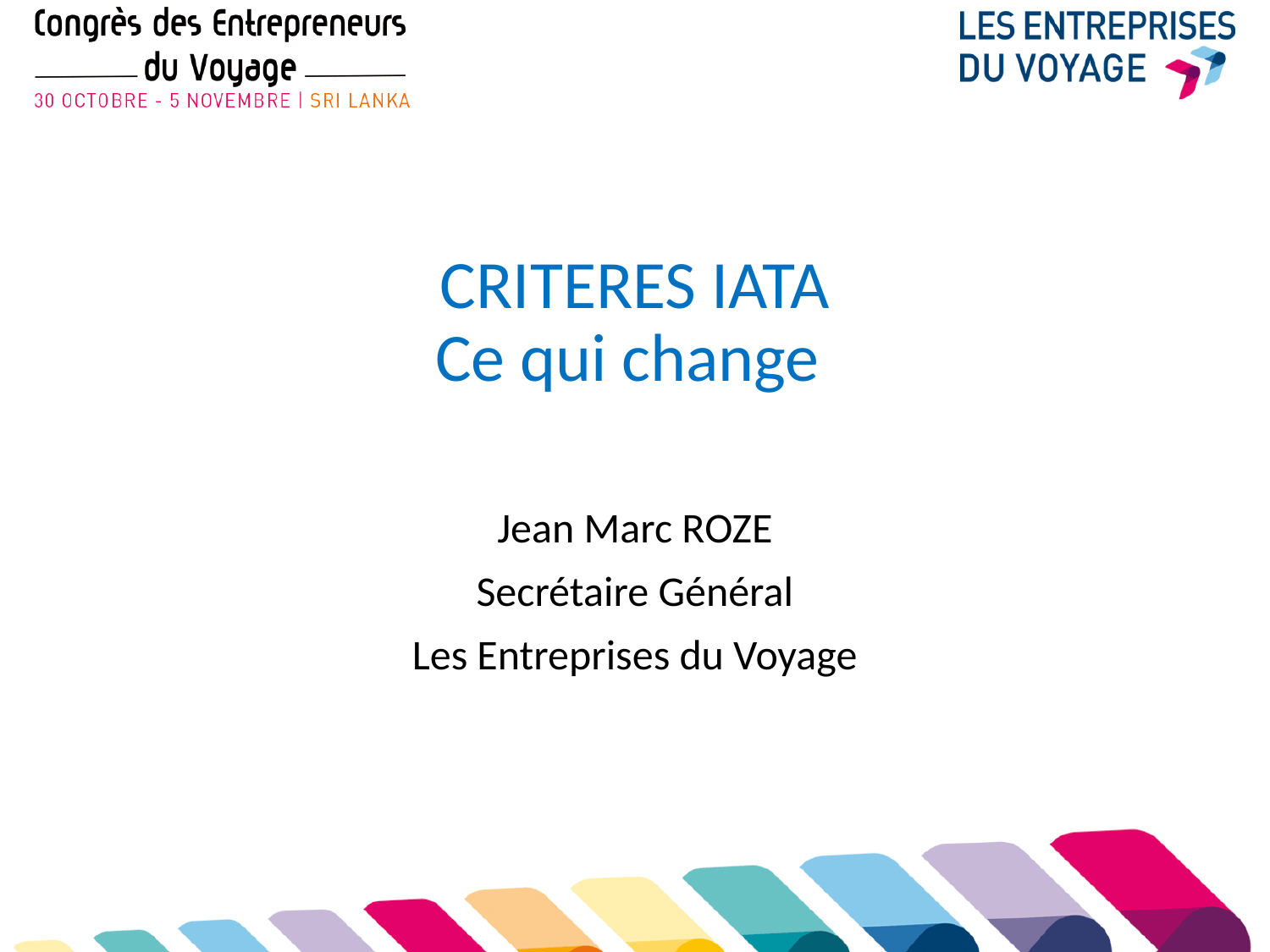

# CRITERES IATA Ce qui change
Jean Marc ROZE
Secrétaire Général
Les Entreprises du Voyage